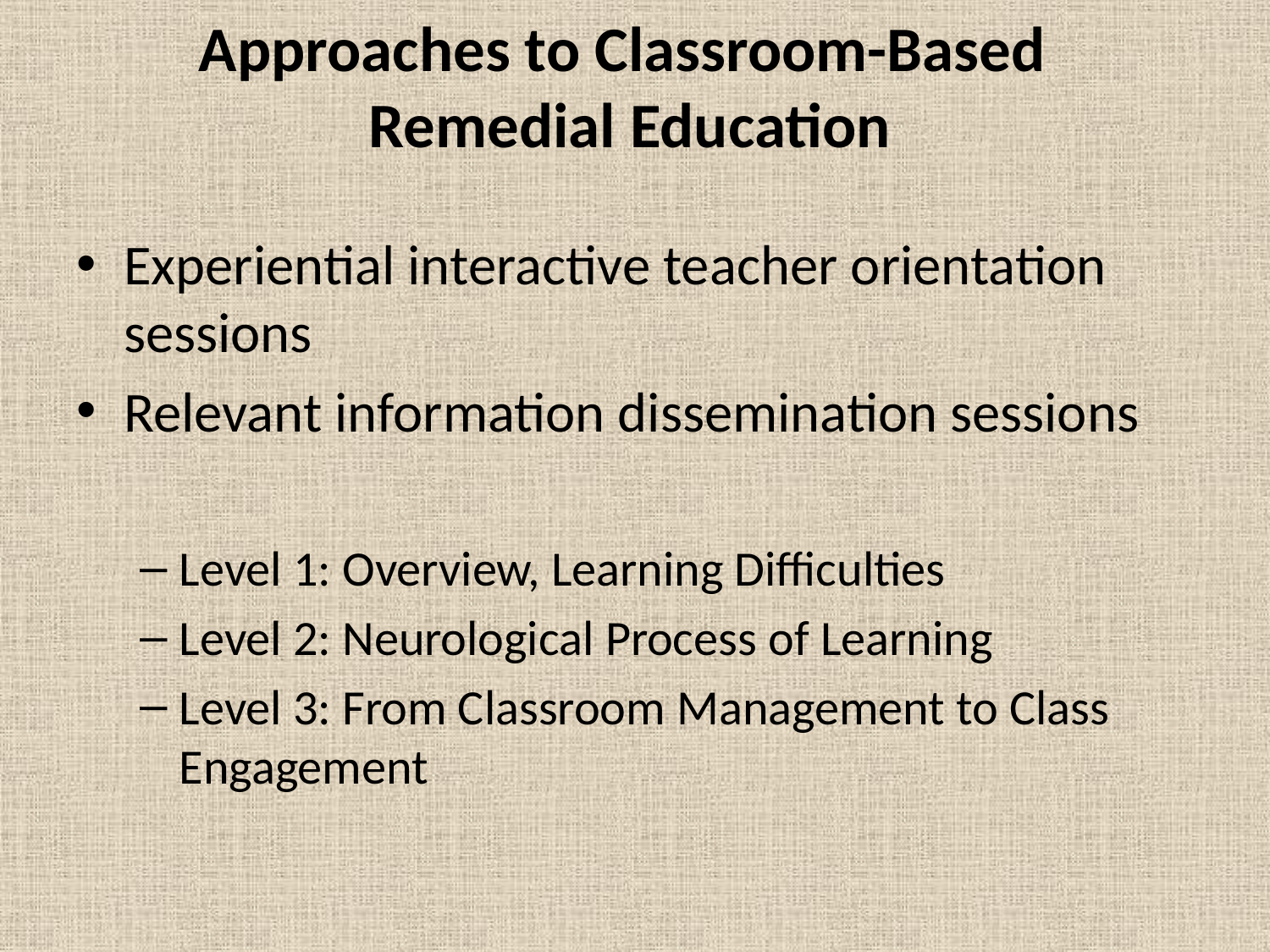

# Approaches to Classroom-Based Remedial Education
Experiential interactive teacher orientation sessions
Relevant information dissemination sessions

Level 1: Overview, Learning Difficulties
Level 2: Neurological Process of Learning
Level 3: From Classroom Management to Class Engagement